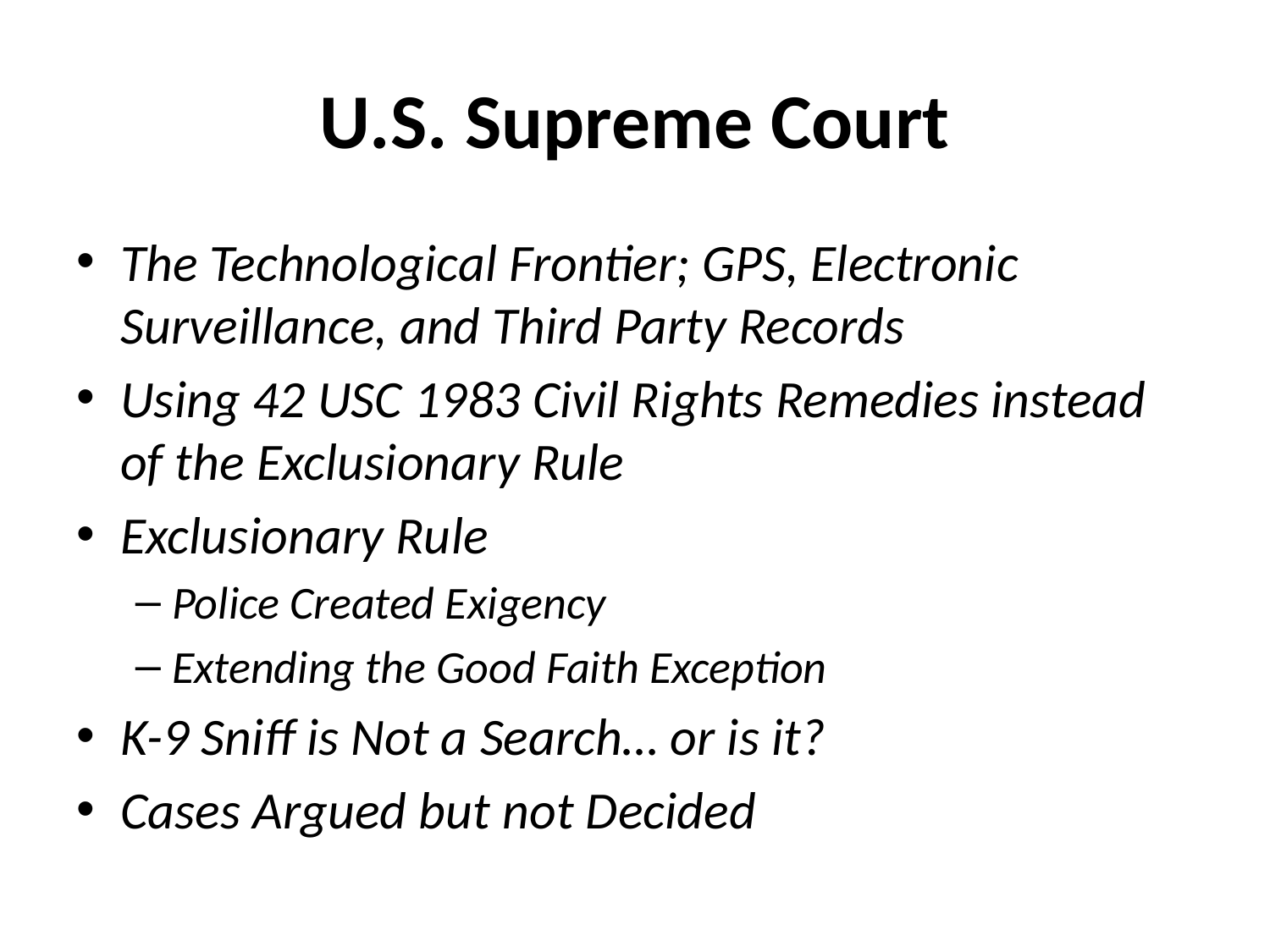

# U.S. Supreme Court
The Technological Frontier; GPS, Electronic Surveillance, and Third Party Records
Using 42 USC 1983 Civil Rights Remedies instead of the Exclusionary Rule
Exclusionary Rule
Police Created Exigency
Extending the Good Faith Exception
K-9 Sniff is Not a Search… or is it?
Cases Argued but not Decided